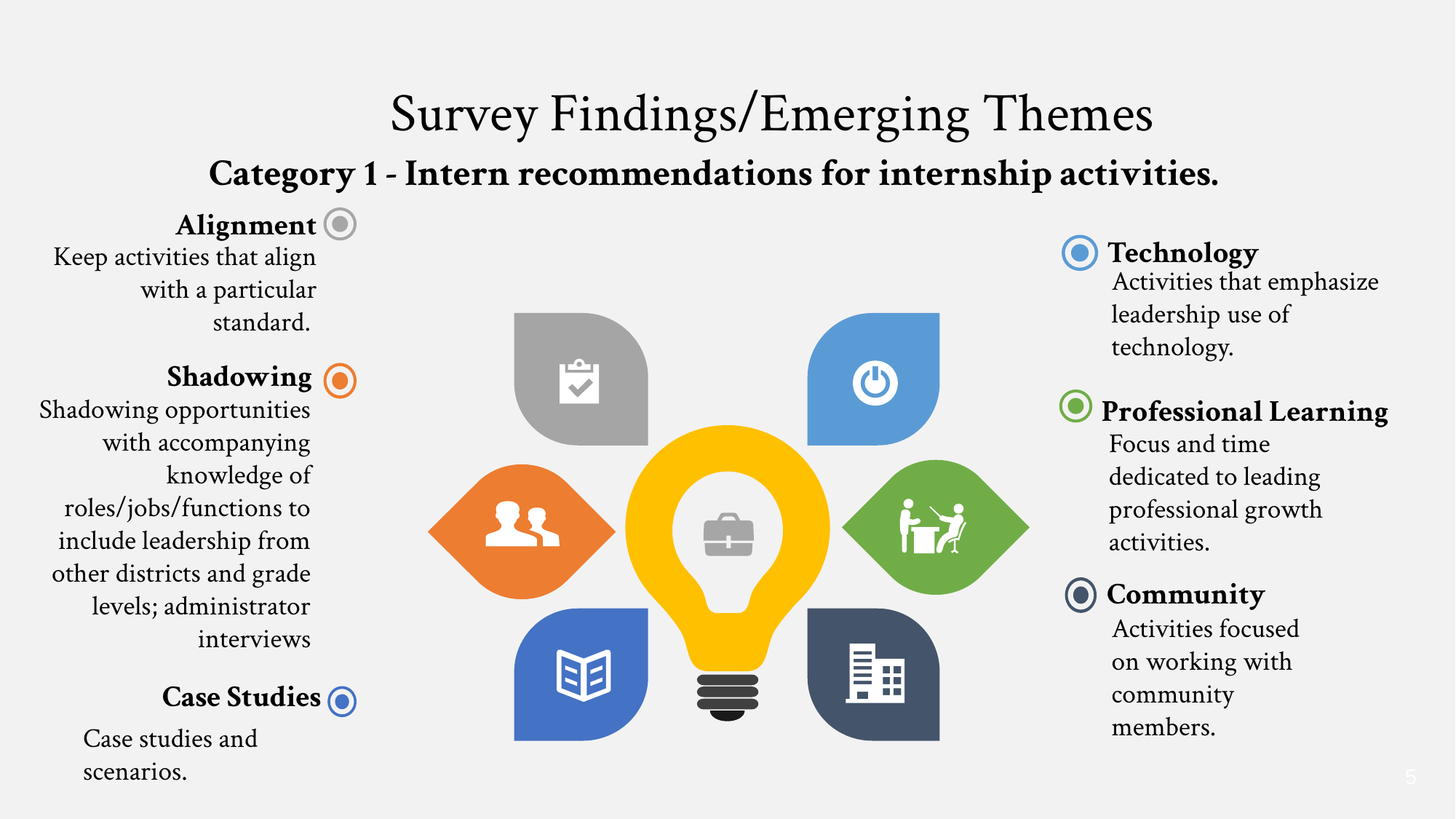

Survey Findings/Emerging Themes
Category 1 - Intern recommendations for internship activities.
Alignment
Keep activities that align with a particular standard.

Technology

Activities that emphasize leadership use of technology.

Shadowing

Professional Learning
Shadowing opportunities with accompanying knowledge of roles/jobs/functions to include leadership from other districts and grade levels; administrator interviews

Focus and time dedicated to leading professional growth activities.

Community

Activities focused on working with community members.

Case Studies

Case studies and
scenarios.
5